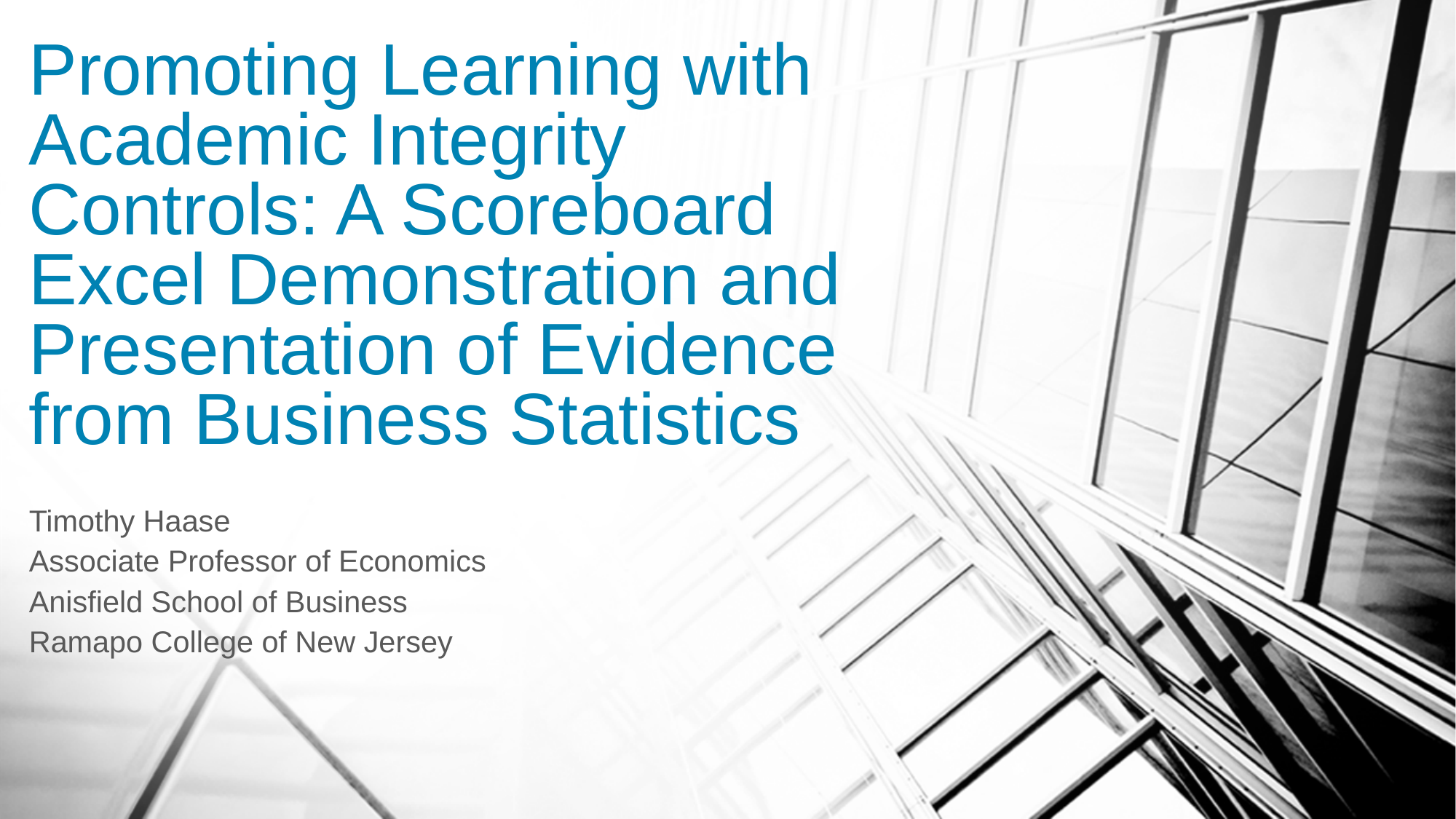

# Promoting Learning with Academic Integrity Controls: A Scoreboard Excel Demonstration and Presentation of Evidence from Business Statistics
Timothy Haase
Associate Professor of Economics
Anisfield School of Business
Ramapo College of New Jersey